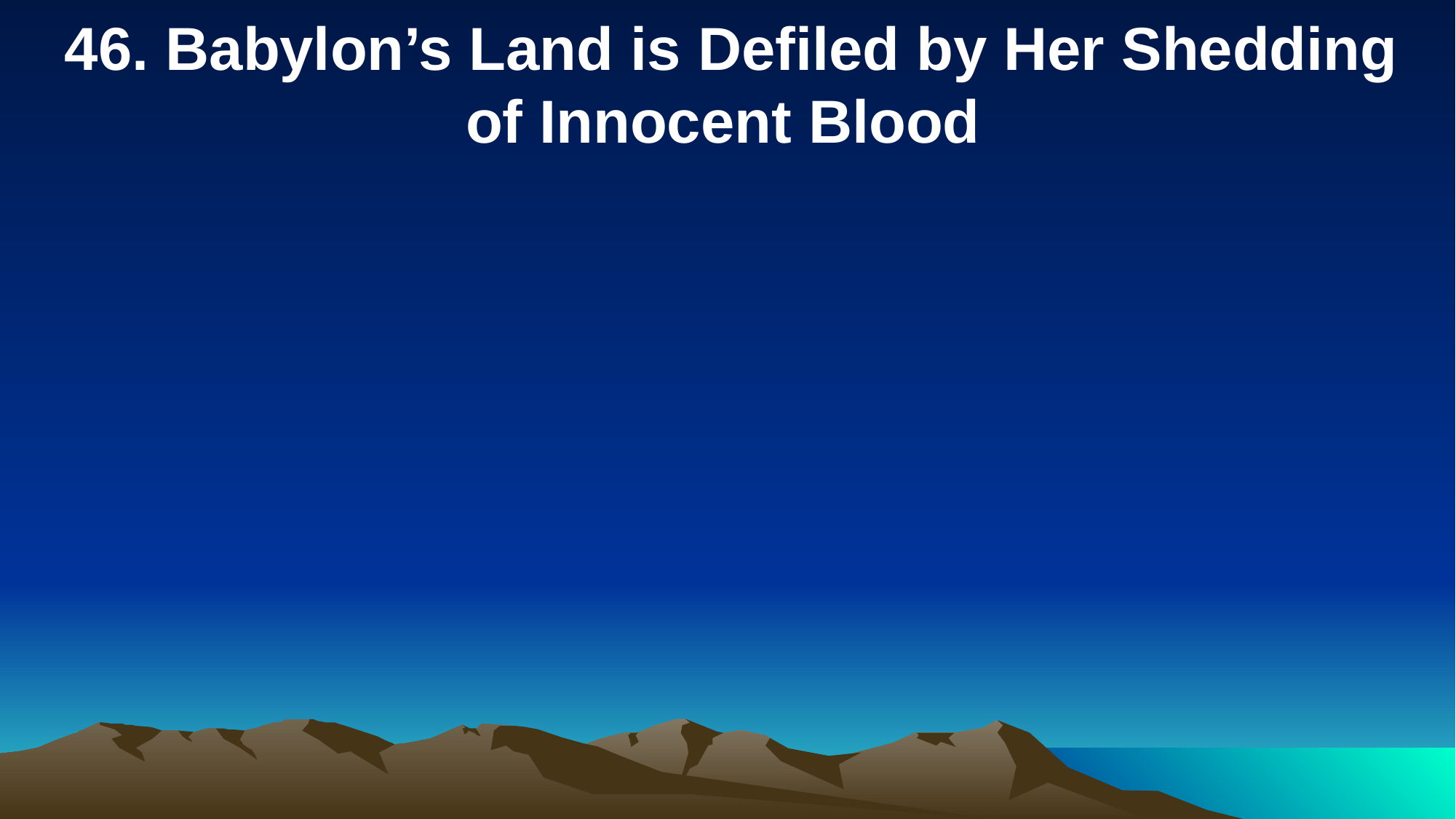

46. Babylon’s Land is Defiled by Her Shedding of Innocent Blood